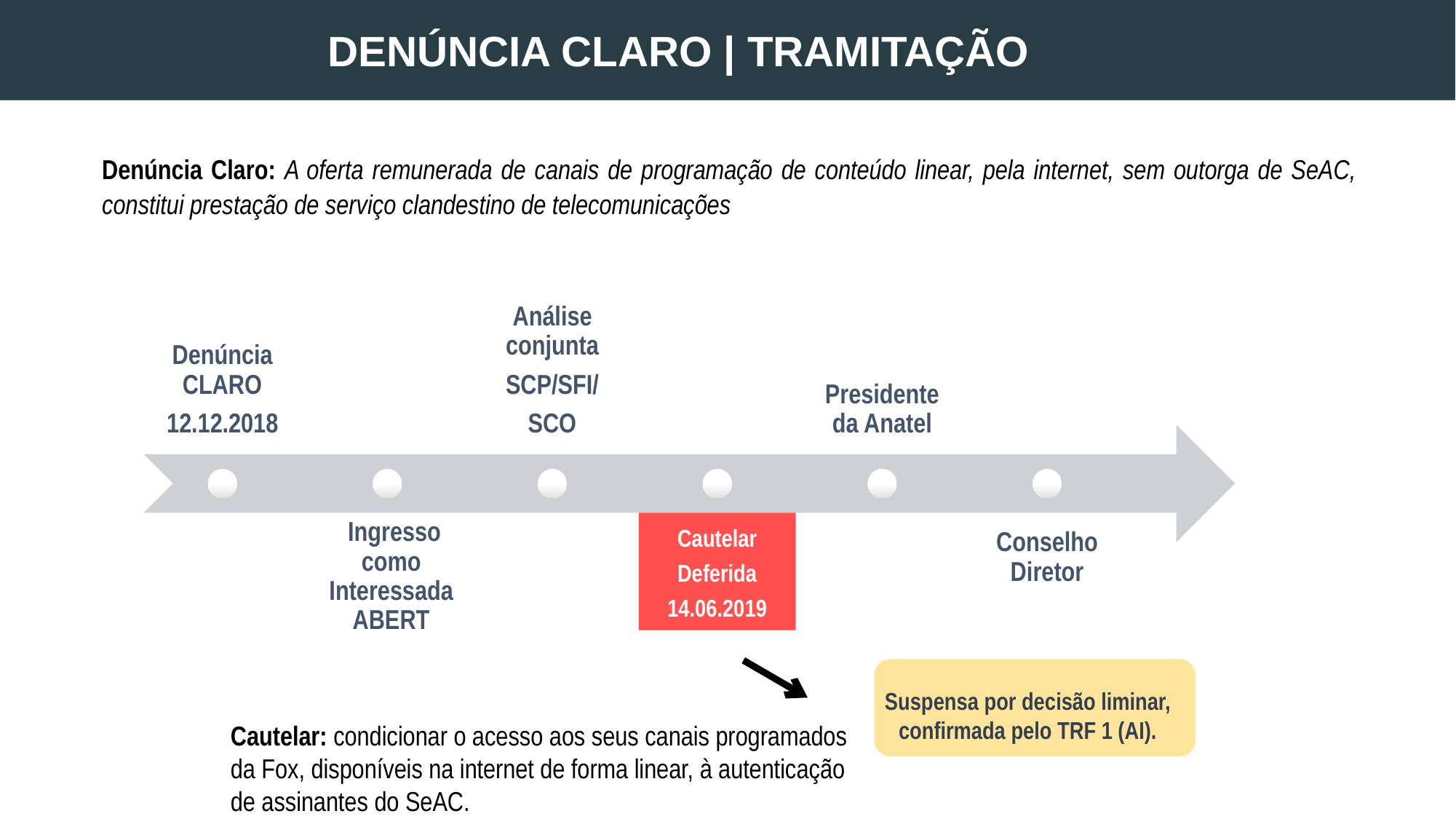

DENÚNCIA CLARO | TRAMITAÇÃO
Denúncia Claro: A oferta remunerada de canais de programação de conteúdo linear, pela internet, sem outorga de SeAC, constitui prestação de serviço clandestino de telecomunicações

Denúncia CLARO
12.12.2018
 Ingresso como Interessada ABERT
Análise conjunta
SCP/SFI/
SCO
Cautelar
Deferida
14.06.2019
Presidente da Anatel
Conselho Diretor

Suspensa por decisão liminar, confirmada pelo TRF 1 (AI).
Cautelar: condicionar o acesso aos seus canais programados da Fox, disponíveis na internet de forma linear, à autenticação de assinantes do SeAC.